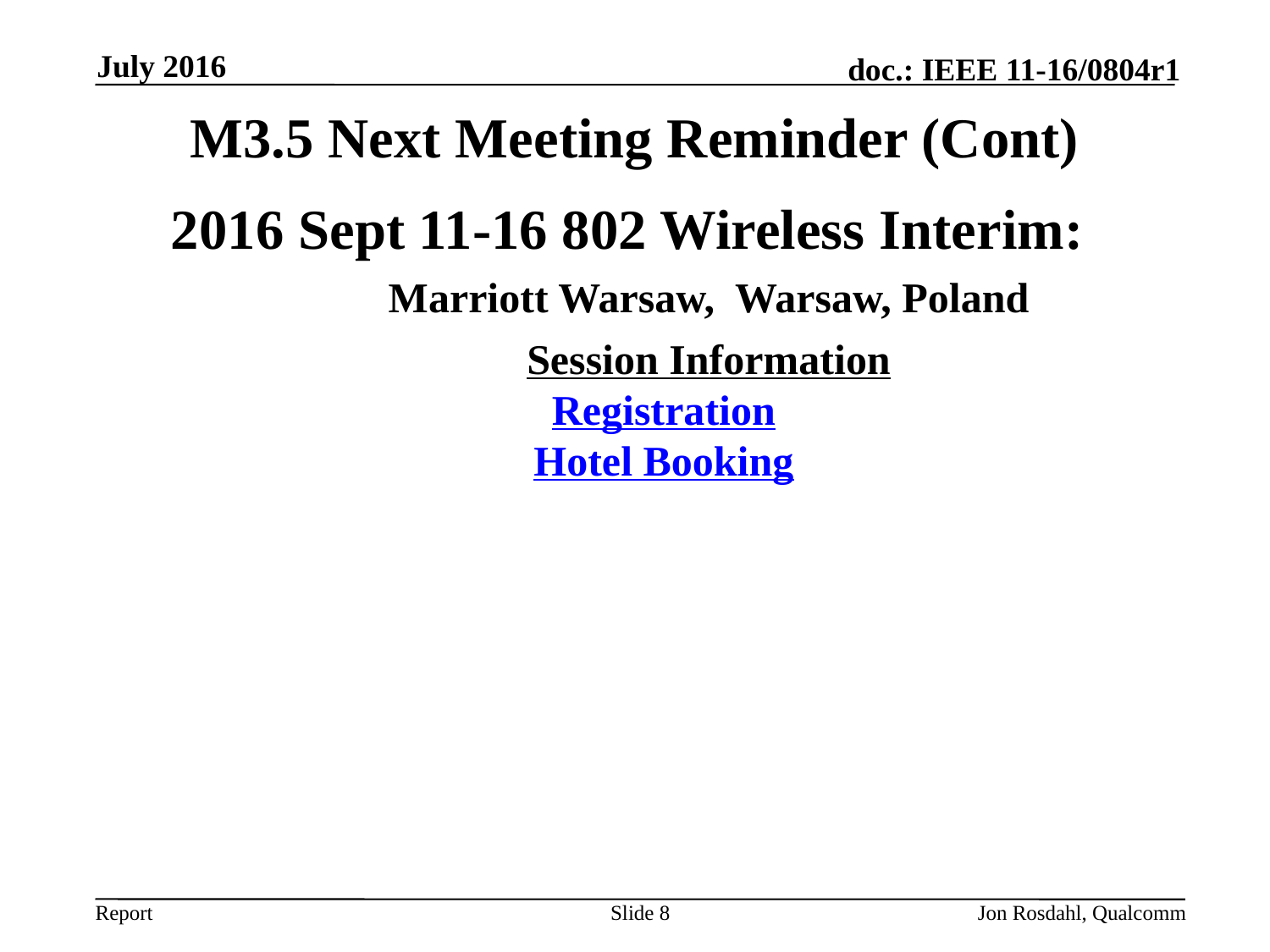

July 2016
# M3.5 Next Meeting Reminder (Cont)
2016 Sept 11-16 802 Wireless Interim:
             Marriott Warsaw,  Warsaw, Poland
             Session Information
Registration
Hotel Booking
Slide 8
Jon Rosdahl, Qualcomm